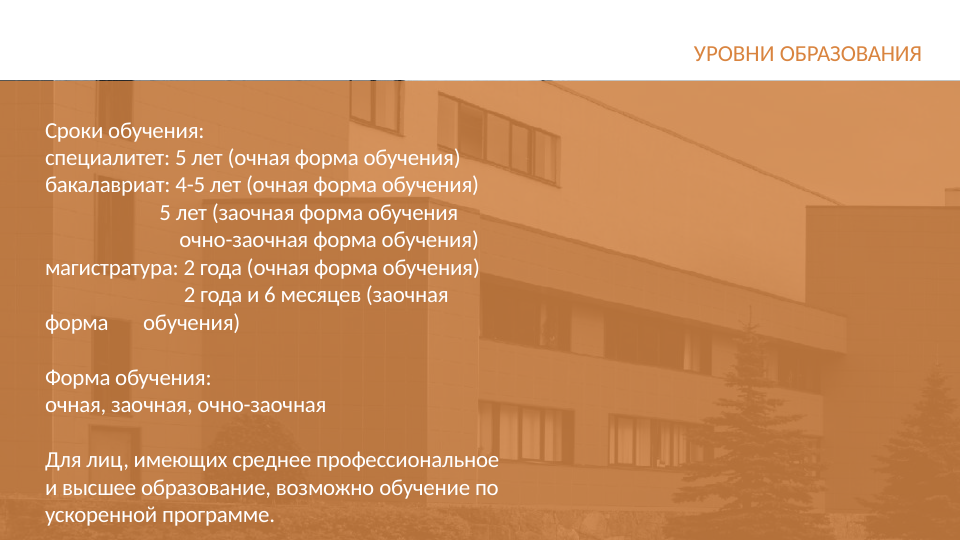

# УРОВНИ ОБРАЗОВАНИЯ

Сроки обучения:
специалитет: 5 лет (очная форма обучения)
бакалавриат: 4-5 лет (очная форма обучения)
                       5 лет (заочная форма обучения
                           очно-заочная форма обучения)
магистратура: 2 года (очная форма обучения)
                            2 года и 6 месяцев (заочная форма       обучения)

Форма обучения:
очная, заочная, очно-заочная

Для лиц, имеющих среднее профессиональное и высшее образование, возможно обучение по ускоренной программе.